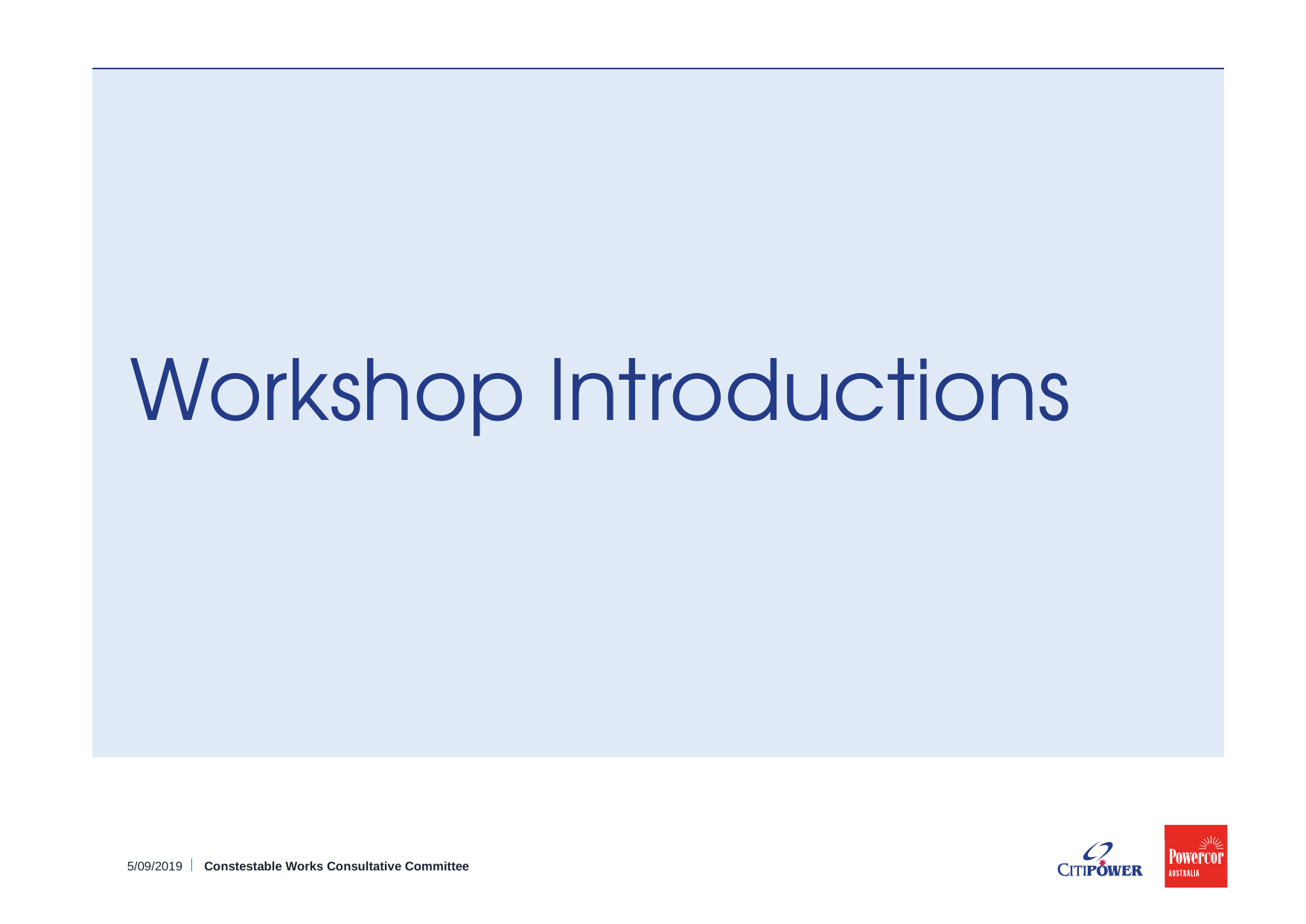

# Workshop Introductions
5/09/2019
Constestable Works Consultative Committee